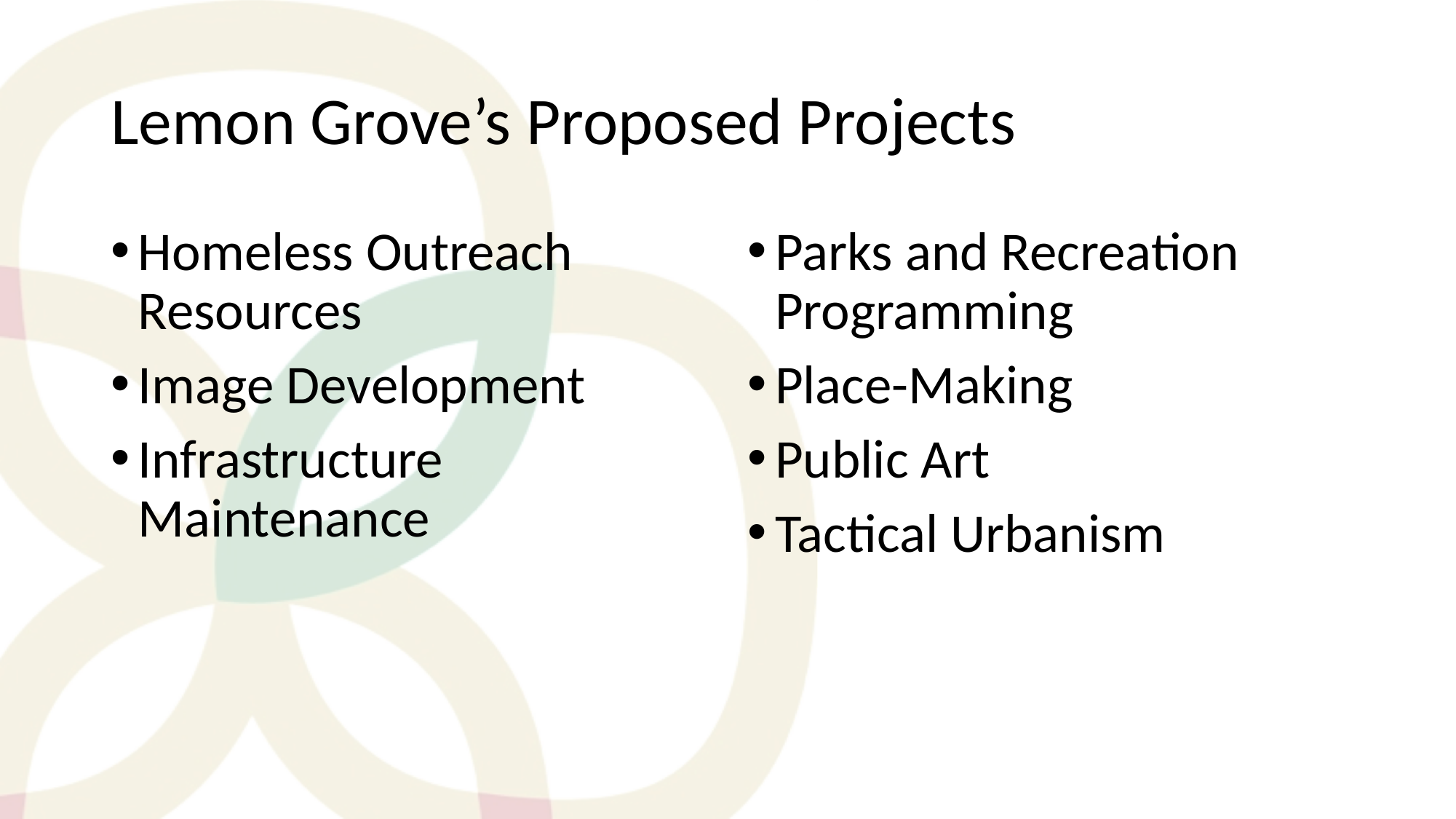

# Lemon Grove’s Proposed Projects
Homeless Outreach Resources
Image Development
Infrastructure Maintenance
Parks and Recreation Programming
Place-Making
Public Art
Tactical Urbanism